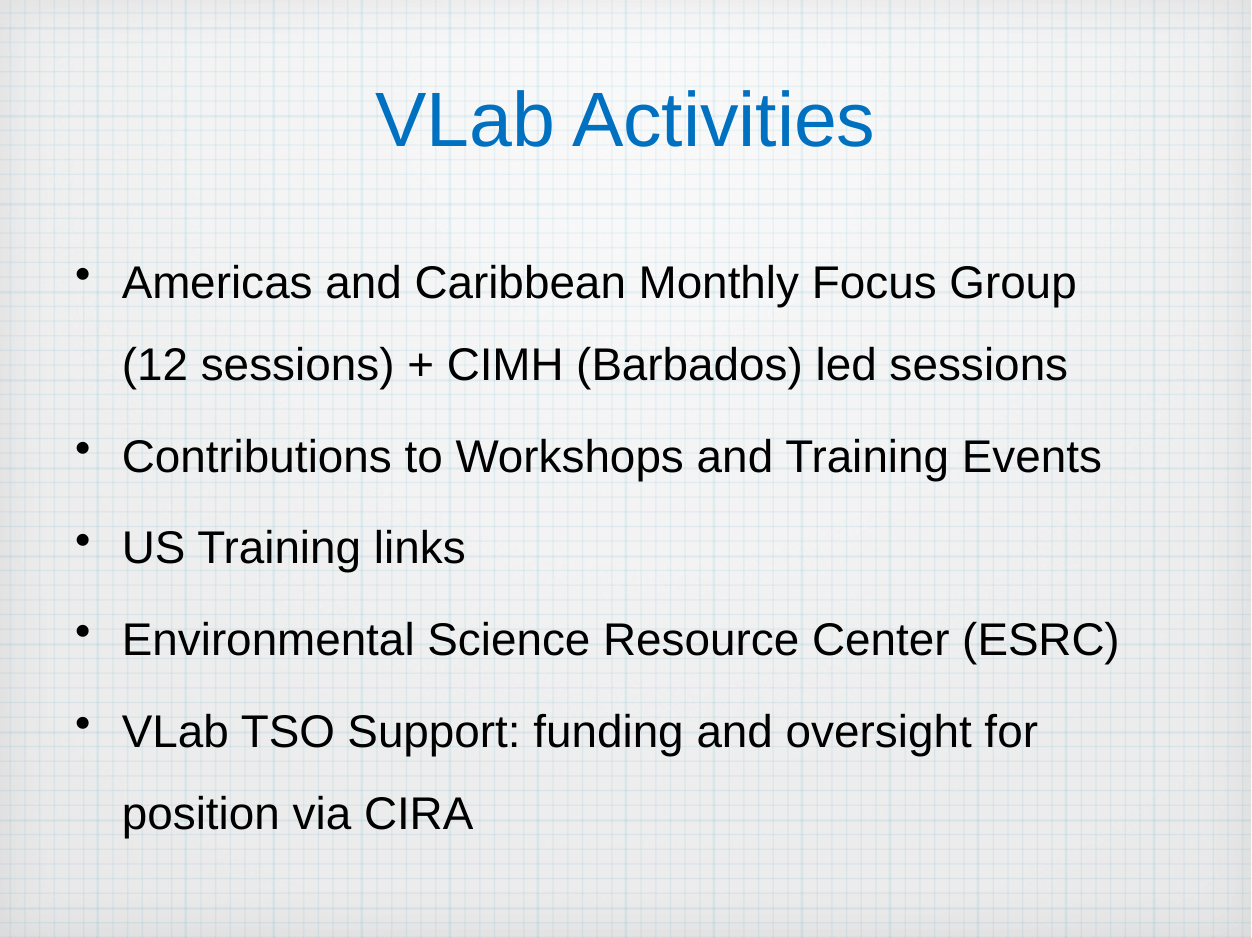

# VLab Activities
Americas and Caribbean Monthly Focus Group (12 sessions) + CIMH (Barbados) led sessions
Contributions to Workshops and Training Events
US Training links
Environmental Science Resource Center (ESRC)
VLab TSO Support: funding and oversight for position via CIRA